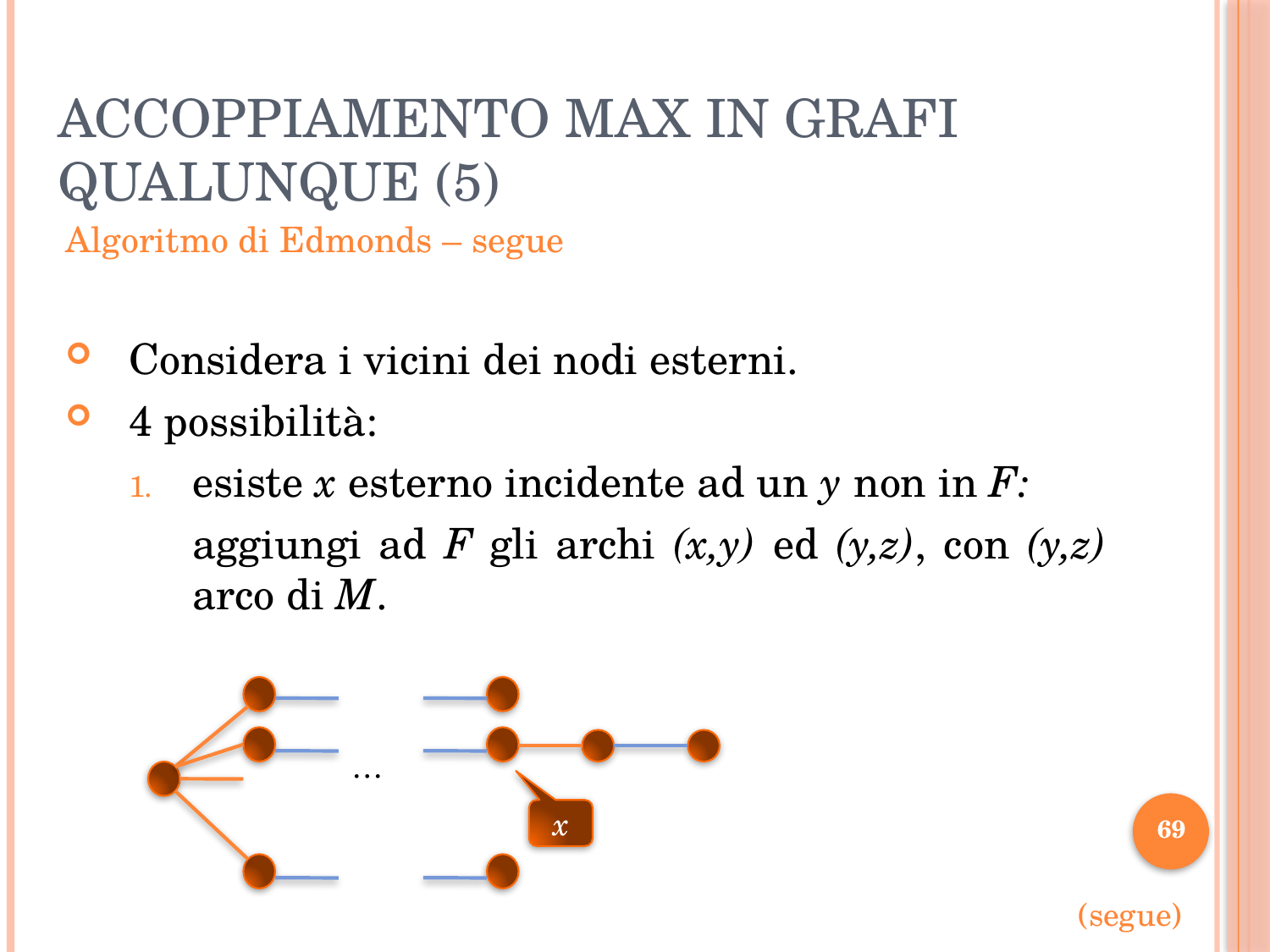

Accoppiamento Max in Grafi Qualunque (5)
Algoritmo di Edmonds – segue

Considera i vicini dei nodi esterni.
4 possibilità:
esiste x esterno incidente ad un y non in F:
	aggiungi ad F gli archi (x,y) ed (y,z), con (y,z) arco di M.

…

69
x
(segue)